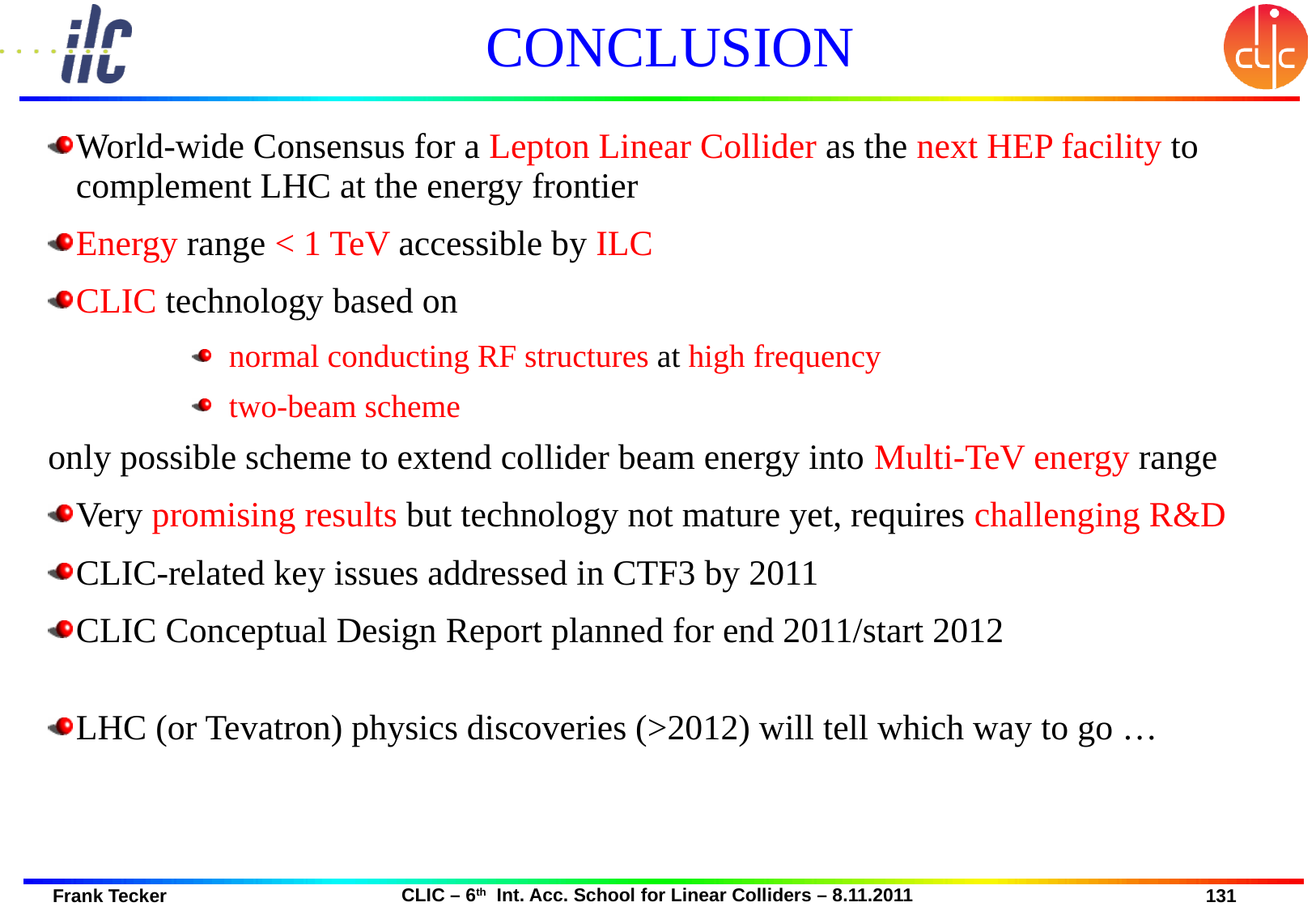

# CONCLUSION
World-wide Consensus for a Lepton Linear Collider as the next HEP facility to complement LHC at the energy frontier
Energy range < 1 TeV accessible by ILC
CLIC technology based on
 normal conducting RF structures at high frequency
 two-beam scheme
only possible scheme to extend collider beam energy into Multi-TeV energy range
Very promising results but technology not mature yet, requires challenging R&D
CLIC-related key issues addressed in CTF3 by 2011
CLIC Conceptual Design Report planned for end 2011/start 2012
LHC (or Tevatron) physics discoveries (>2012) will tell which way to go …